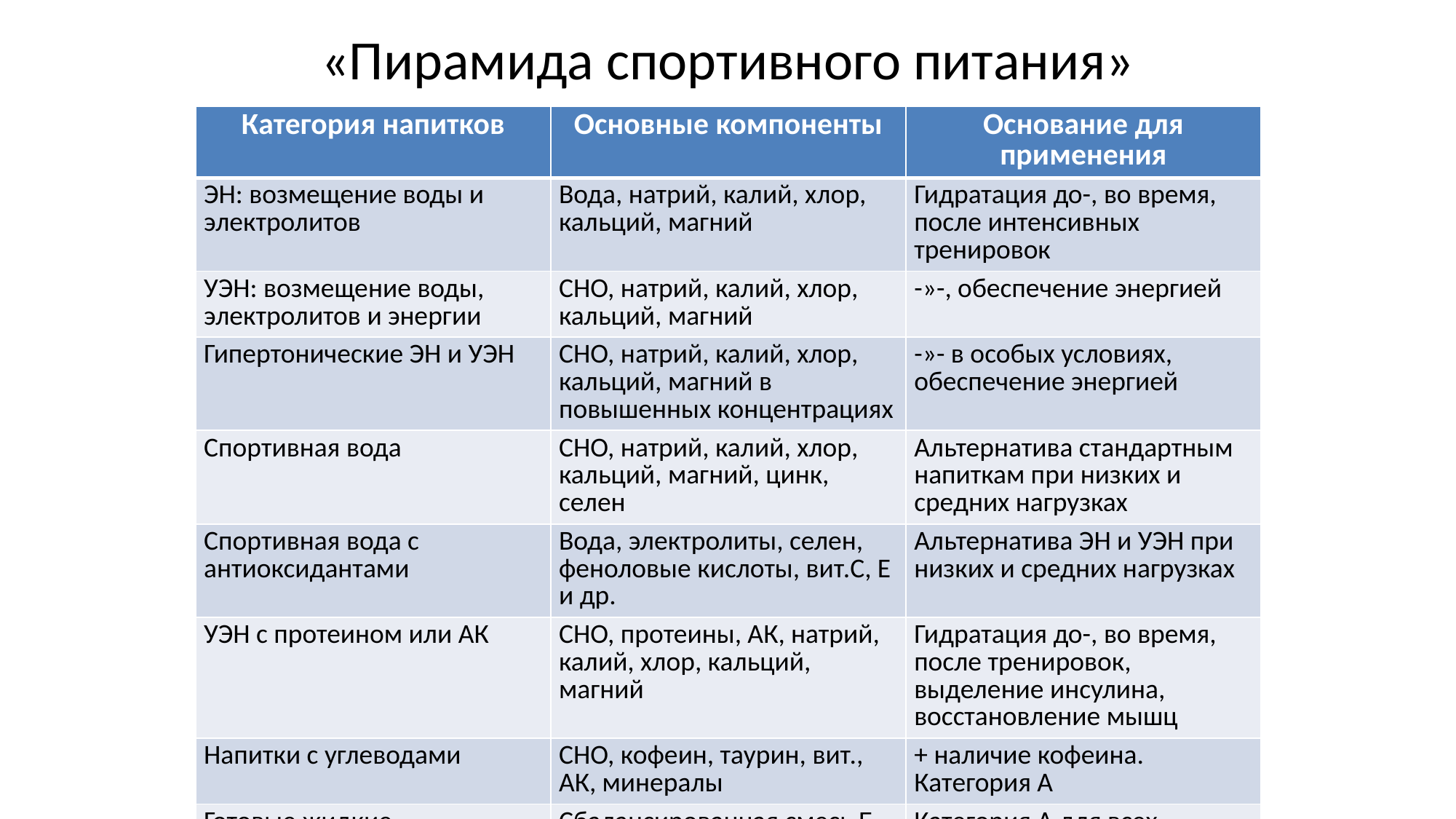

# «Пирамида спортивного питания»
| Категория напитков | Основные компоненты | Основание для применения |
| --- | --- | --- |
| ЭН: возмещение воды и электролитов | Вода, натрий, калий, хлор, кальций, магний | Гидратация до-, во время, после интенсивных тренировок |
| УЭН: возмещение воды, электролитов и энергии | СНО, натрий, калий, хлор, кальций, магний | -»-, обеспечение энергией |
| Гипертонические ЭН и УЭН | СНО, натрий, калий, хлор, кальций, магний в повышенных концентрациях | -»- в особых условиях, обеспечение энергией |
| Спортивная вода | СНО, натрий, калий, хлор, кальций, магний, цинк, селен | Альтернатива стандартным напиткам при низких и средних нагрузках |
| Спортивная вода с антиоксидантами | Вода, электролиты, селен, феноловые кислоты, вит.С, Е и др. | Альтернатива ЭН и УЭН при низких и средних нагрузках |
| УЭН с протеином или АК | СНО, протеины, АК, натрий, калий, хлор, кальций, магний | Гидратация до-, во время, после тренировок, выделение инсулина, восстановление мышц |
| Напитки с углеводами | СНО, кофеин, таурин, вит., АК, минералы | + наличие кофеина. Категория А |
| Готовые жидкие питательные смеси | Сбалансированная смесь Б, Ж,УВ и др. | Категория А для всех компонентов |